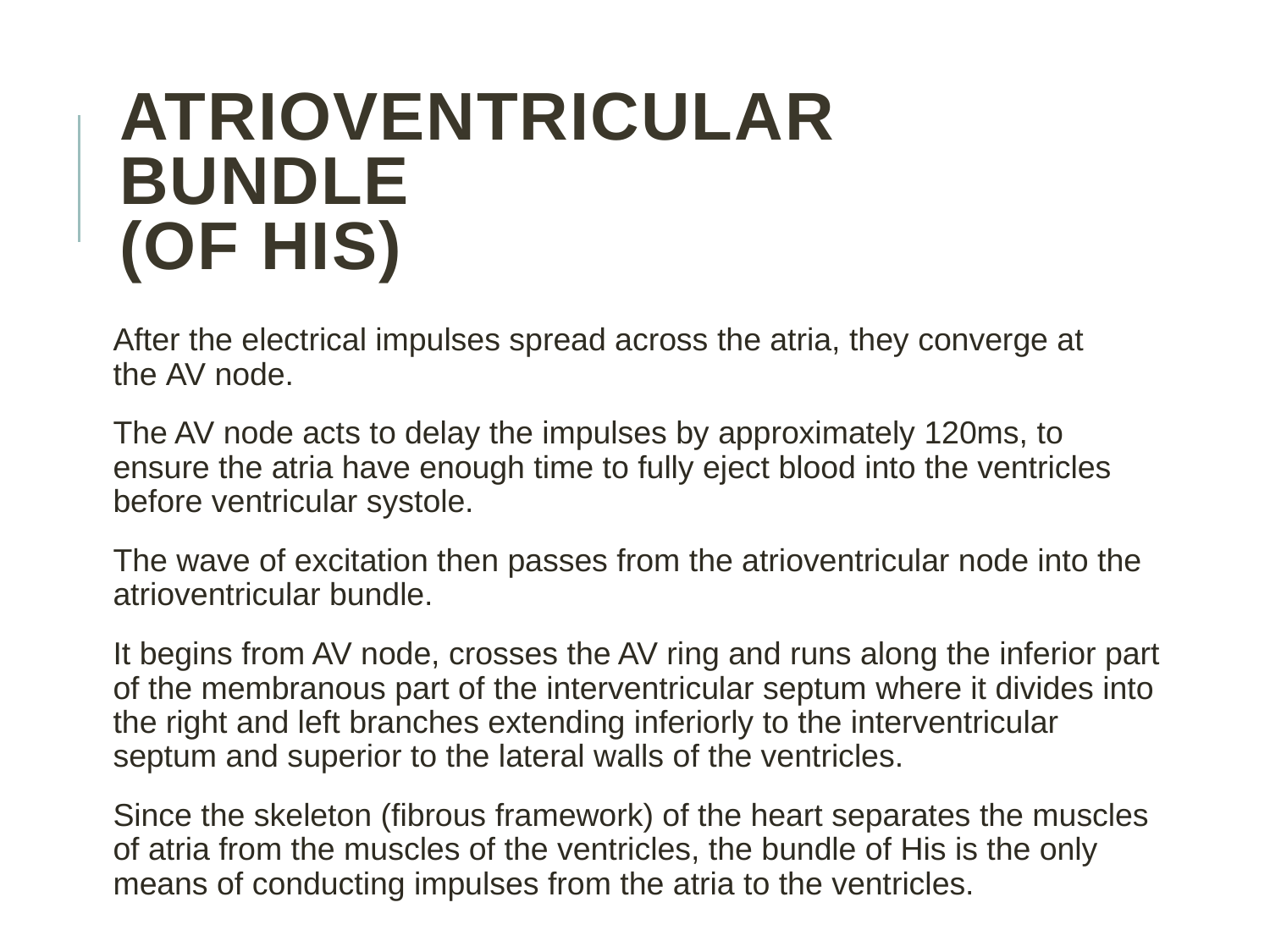

ATRIOVENTRICULAR BUNDLE
(OF HIS)
After the electrical impulses spread across the atria, they converge at the AV node.
The AV node acts to delay the impulses by approximately 120ms, to ensure the atria have enough time to fully eject blood into the ventricles before ventricular systole.
The wave of excitation then passes from the atrioventricular node into the atrioventricular bundle.
It begins from AV node, crosses the AV ring and runs along the inferior part of the membranous part of the interventricular septum where it divides into the right and left branches extending inferiorly to the interventricular septum and superior to the lateral walls of the ventricles.
Since the skeleton (fibrous framework) of the heart separates the muscles of atria from the muscles of the ventricles, the bundle of His is the only means of conducting impulses from the atria to the ventricles.